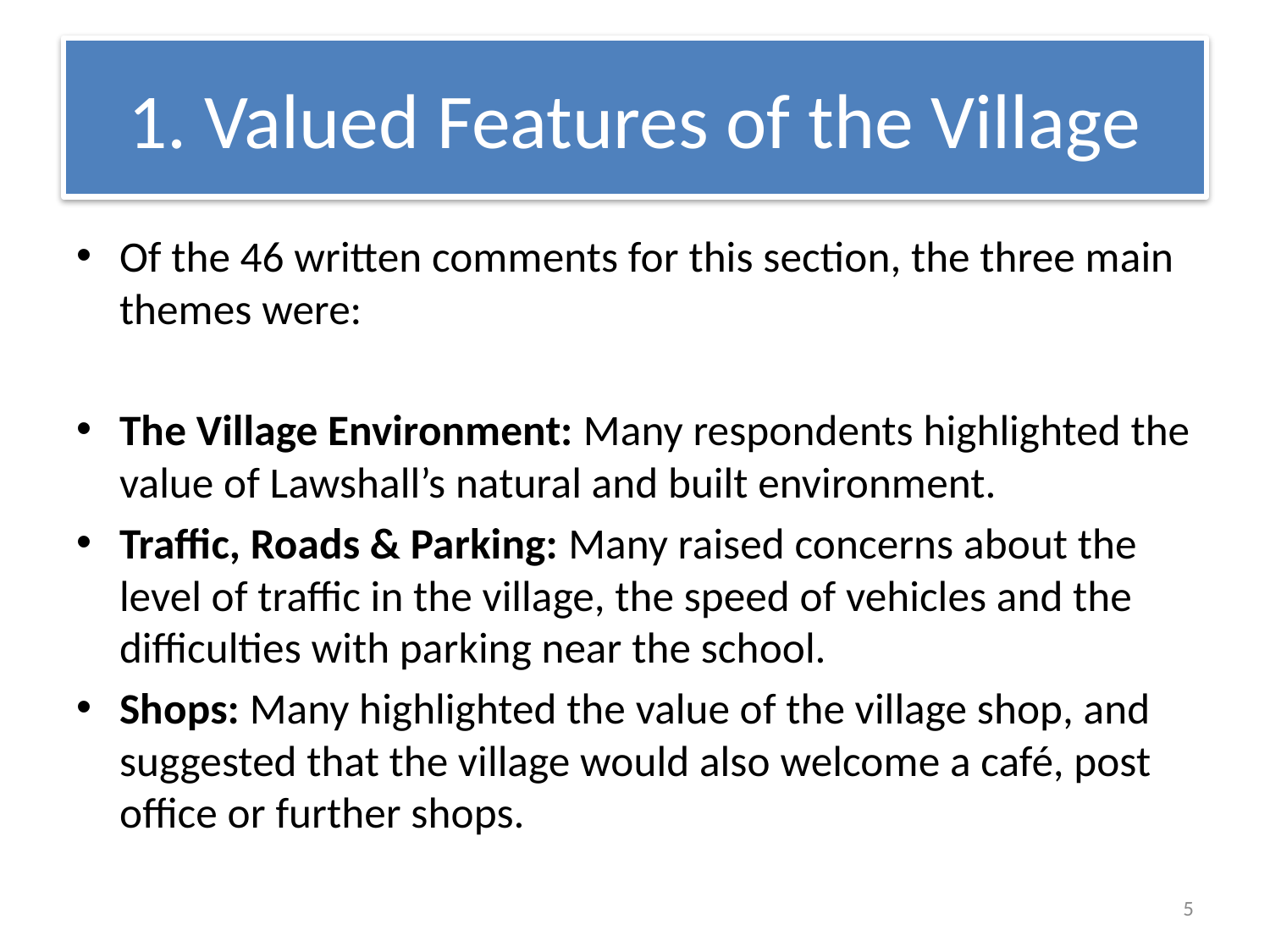

# 1. Valued Features of the Village
Of the 46 written comments for this section, the three main themes were:

The Village Environment: Many respondents highlighted the value of Lawshall’s natural and built environment.
Traffic, Roads & Parking: Many raised concerns about the level of traffic in the village, the speed of vehicles and the difficulties with parking near the school.
Shops: Many highlighted the value of the village shop, and suggested that the village would also welcome a café, post office or further shops.
5